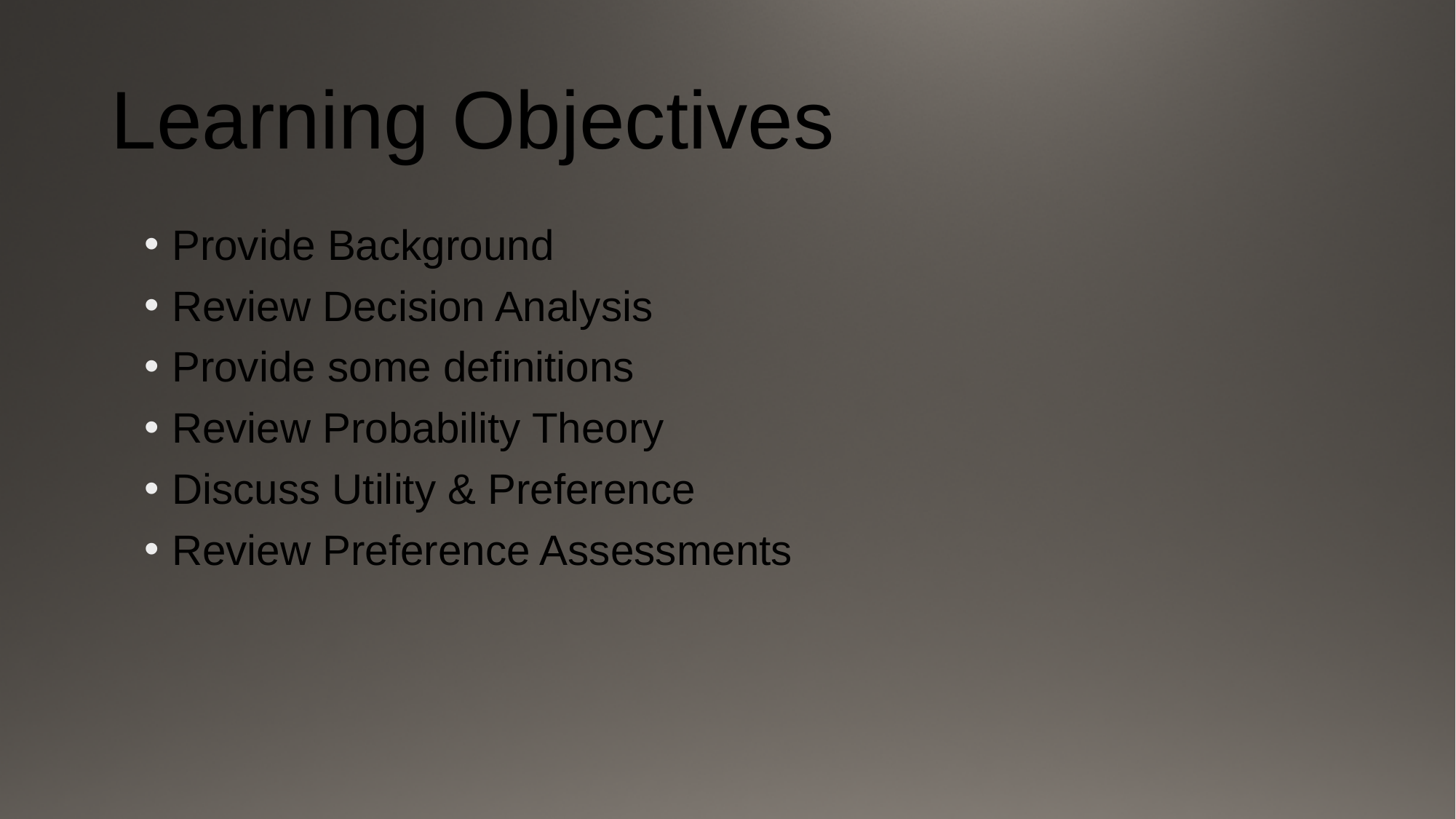

# Learning Objectives
Provide Background
Review Decision Analysis
Provide some definitions
Review Probability Theory
Discuss Utility & Preference
Review Preference Assessments